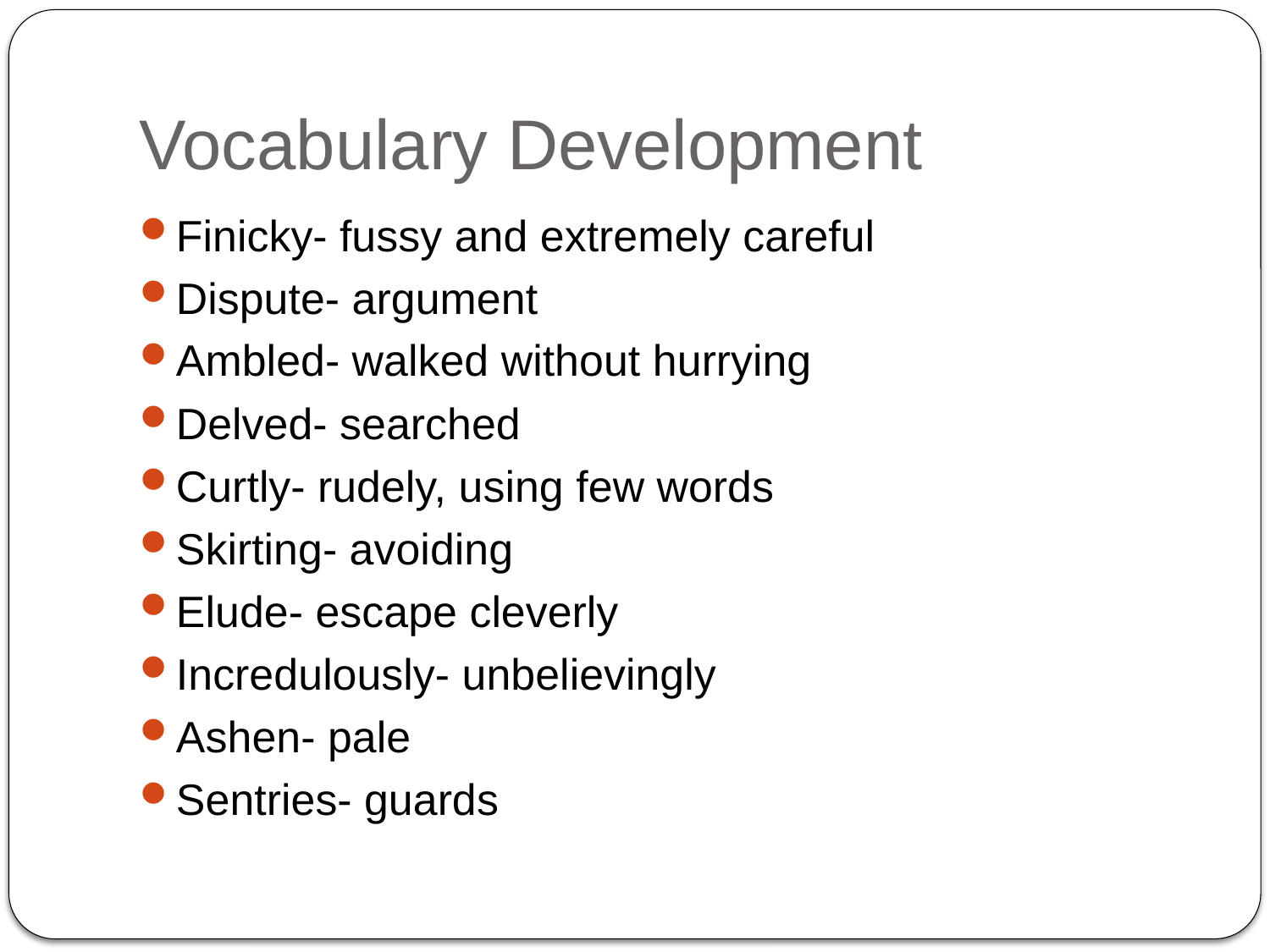

# Vocabulary Development
Finicky- fussy and extremely careful
Dispute- argument
Ambled- walked without hurrying
Delved- searched
Curtly- rudely, using few words
Skirting- avoiding
Elude- escape cleverly
Incredulously- unbelievingly
Ashen- pale
Sentries- guards